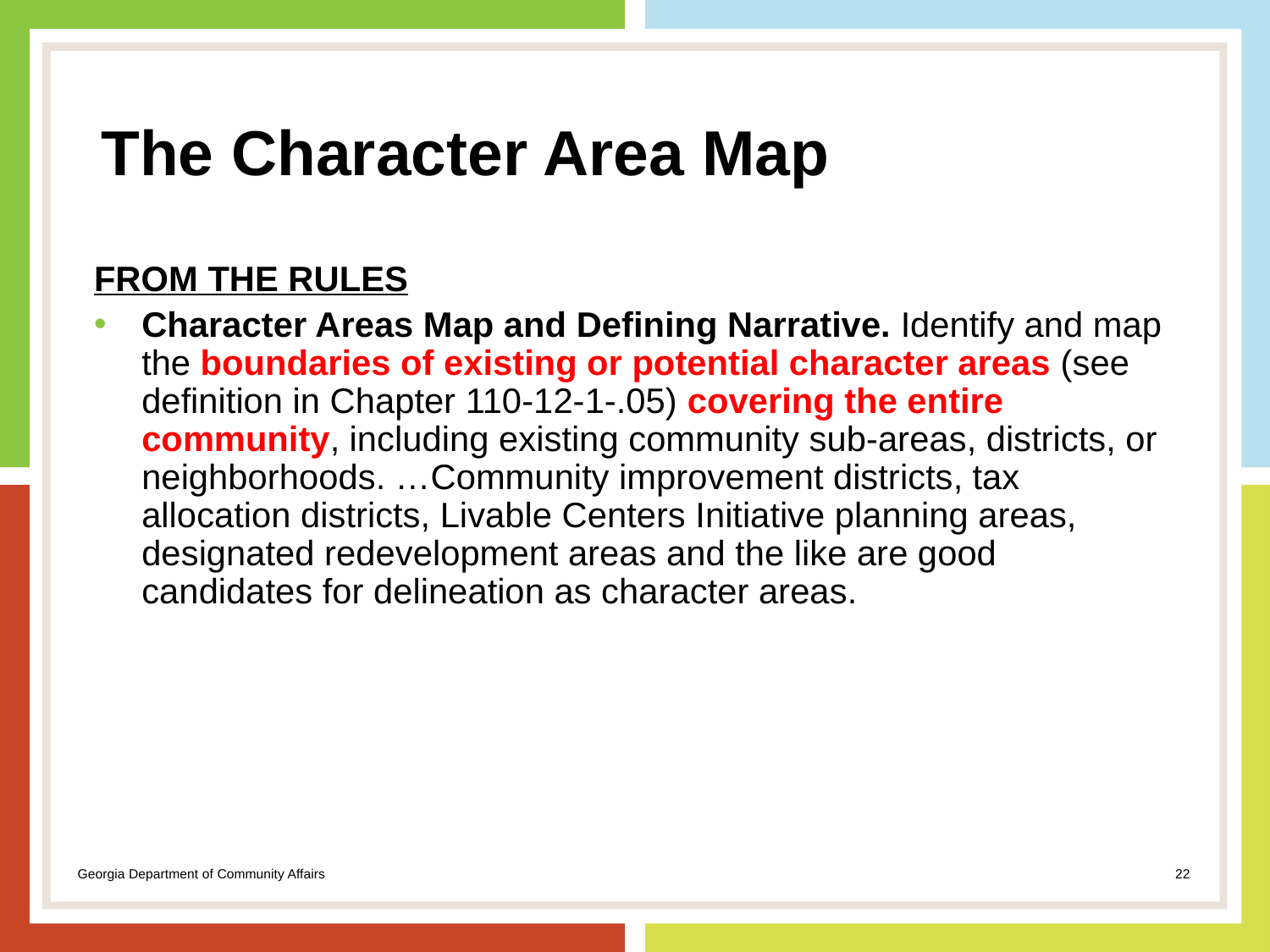

# The Character Area Map
FROM THE RULES
Character Areas Map and Defining Narrative. Identify and map the boundaries of existing or potential character areas (see definition in Chapter 110-12-1-.05) covering the entire community, including existing community sub-areas, districts, or neighborhoods. …Community improvement districts, tax allocation districts, Livable Centers Initiative planning areas, designated redevelopment areas and the like are good candidates for delineation as character areas.